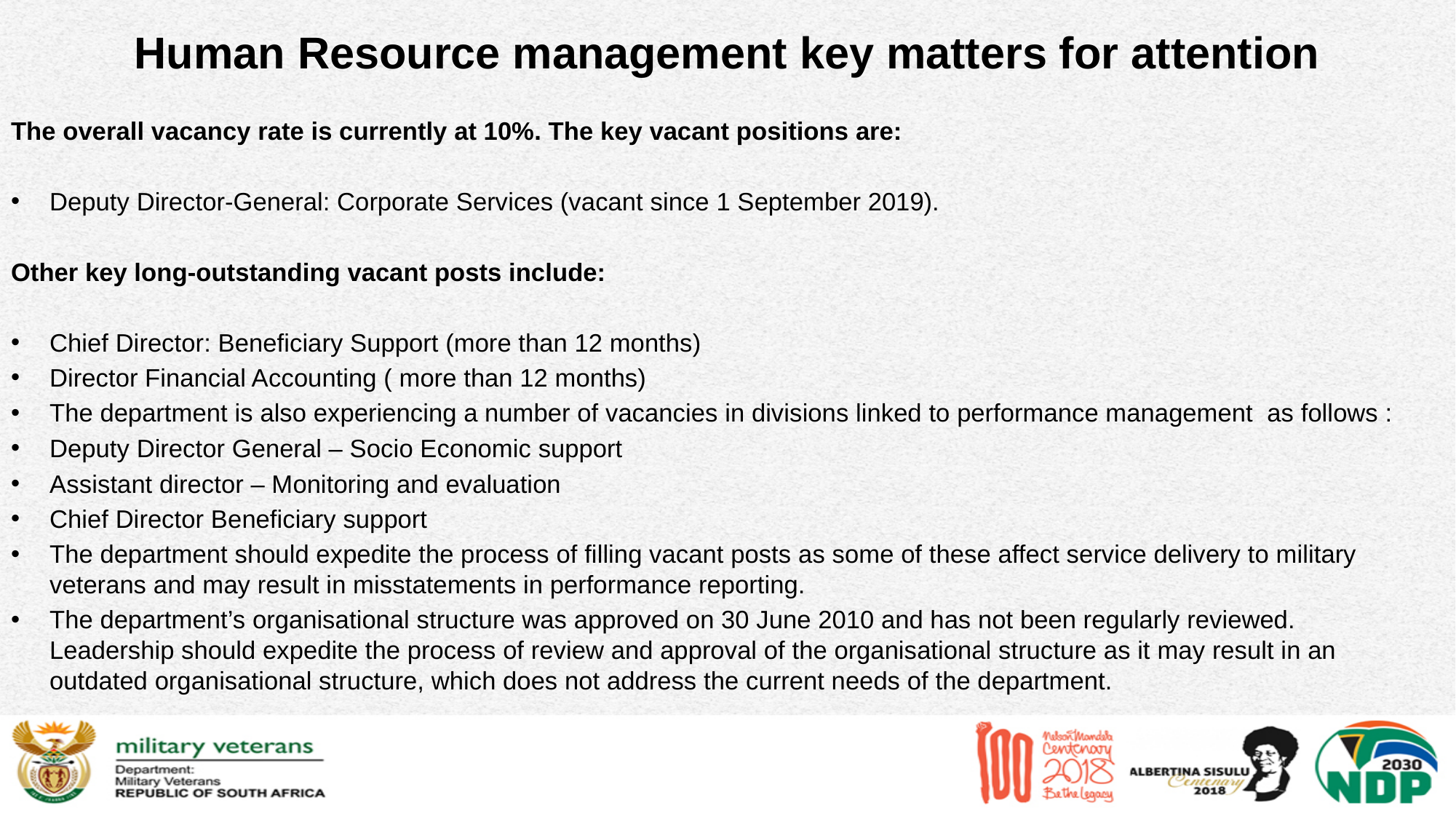

# Human Resource management key matters for attention
The overall vacancy rate is currently at 10%. The key vacant positions are:

Deputy Director-General: Corporate Services (vacant since 1 September 2019).

Other key long-outstanding vacant posts include:

Chief Director: Beneficiary Support (more than 12 months)
Director Financial Accounting ( more than 12 months)
The department is also experiencing a number of vacancies in divisions linked to performance management  as follows :
Deputy Director General – Socio Economic support
Assistant director – Monitoring and evaluation
Chief Director Beneficiary support
The department should expedite the process of filling vacant posts as some of these affect service delivery to military veterans and may result in misstatements in performance reporting.
The department’s organisational structure was approved on 30 June 2010 and has not been regularly reviewed. Leadership should expedite the process of review and approval of the organisational structure as it may result in an outdated organisational structure, which does not address the current needs of the department.